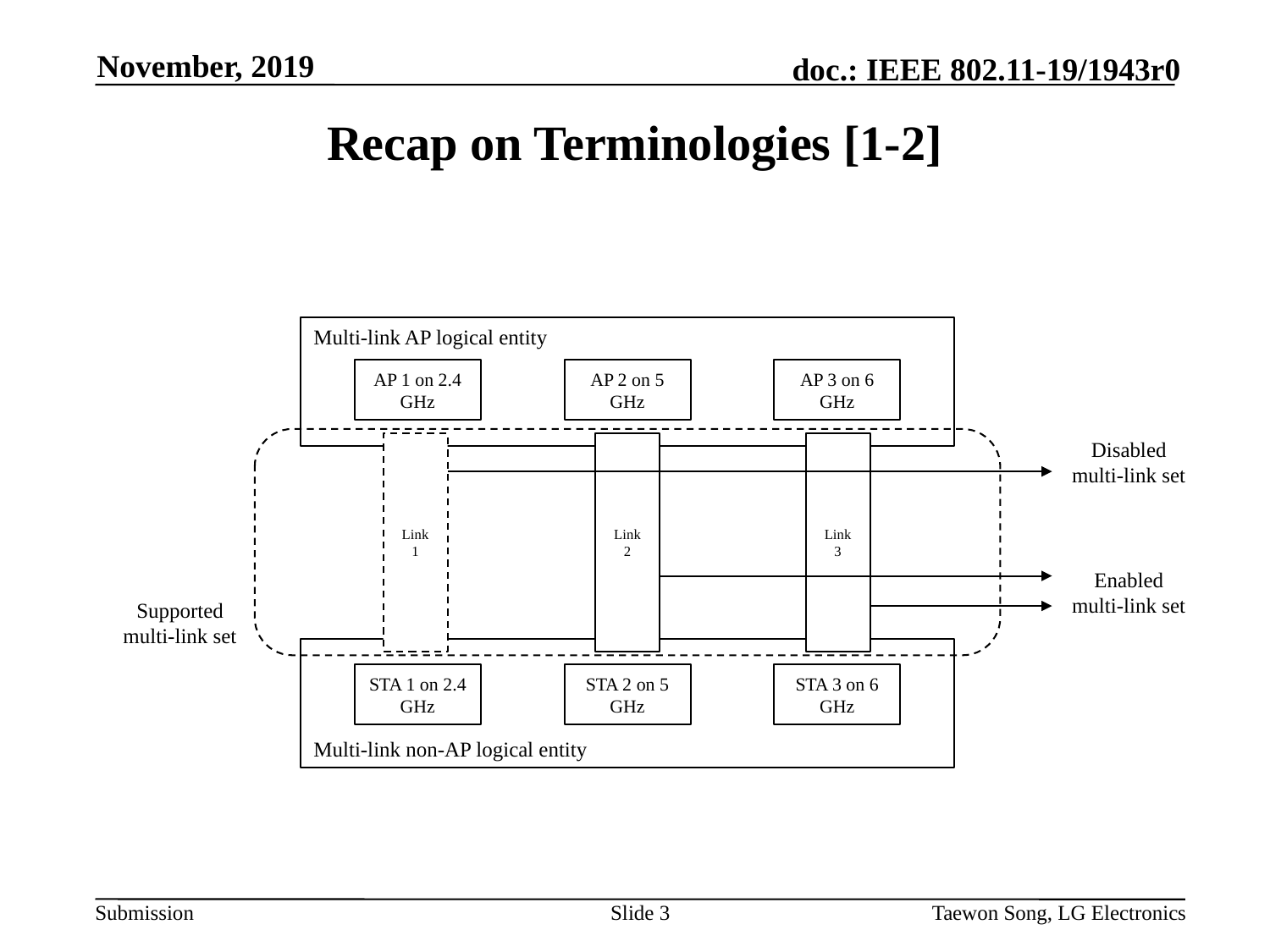

November, 2019
# Recap on Terminologies [1-2]
Multi-link AP logical entity
AP 1 on 2.4 GHz
AP 2 on 5 GHz
AP 3 on 6 GHz

Disabled
multi-link set
Link
1
Link
2
Link
3
Enabled
multi-link set
Supported
multi-link set
Multi-link non-AP logical entity
STA 1 on 2.4 GHz
STA 2 on 5 GHz
STA 3 on 6 GHz
Slide 3
Taewon Song, LG Electronics